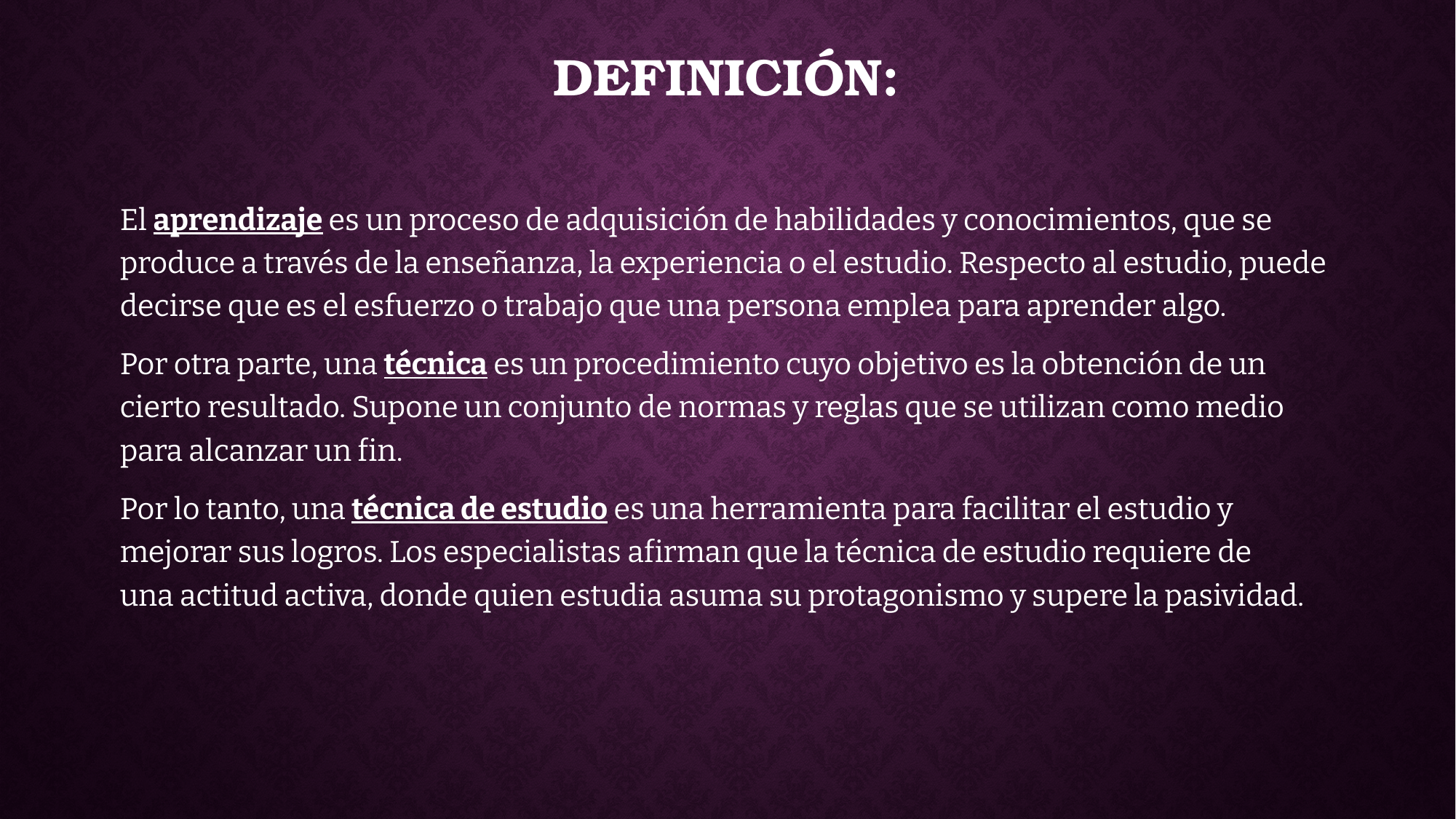

# Definición:
El aprendizaje es un proceso de adquisición de habilidades y conocimientos, que se produce a través de la enseñanza, la experiencia o el estudio. Respecto al estudio, puede decirse que es el esfuerzo o trabajo que una persona emplea para aprender algo.
Por otra parte, una técnica es un procedimiento cuyo objetivo es la obtención de un cierto resultado. Supone un conjunto de normas y reglas que se utilizan como medio para alcanzar un fin.
Por lo tanto, una técnica de estudio es una herramienta para facilitar el estudio y mejorar sus logros. Los especialistas afirman que la técnica de estudio requiere de una actitud activa, donde quien estudia asuma su protagonismo y supere la pasividad.